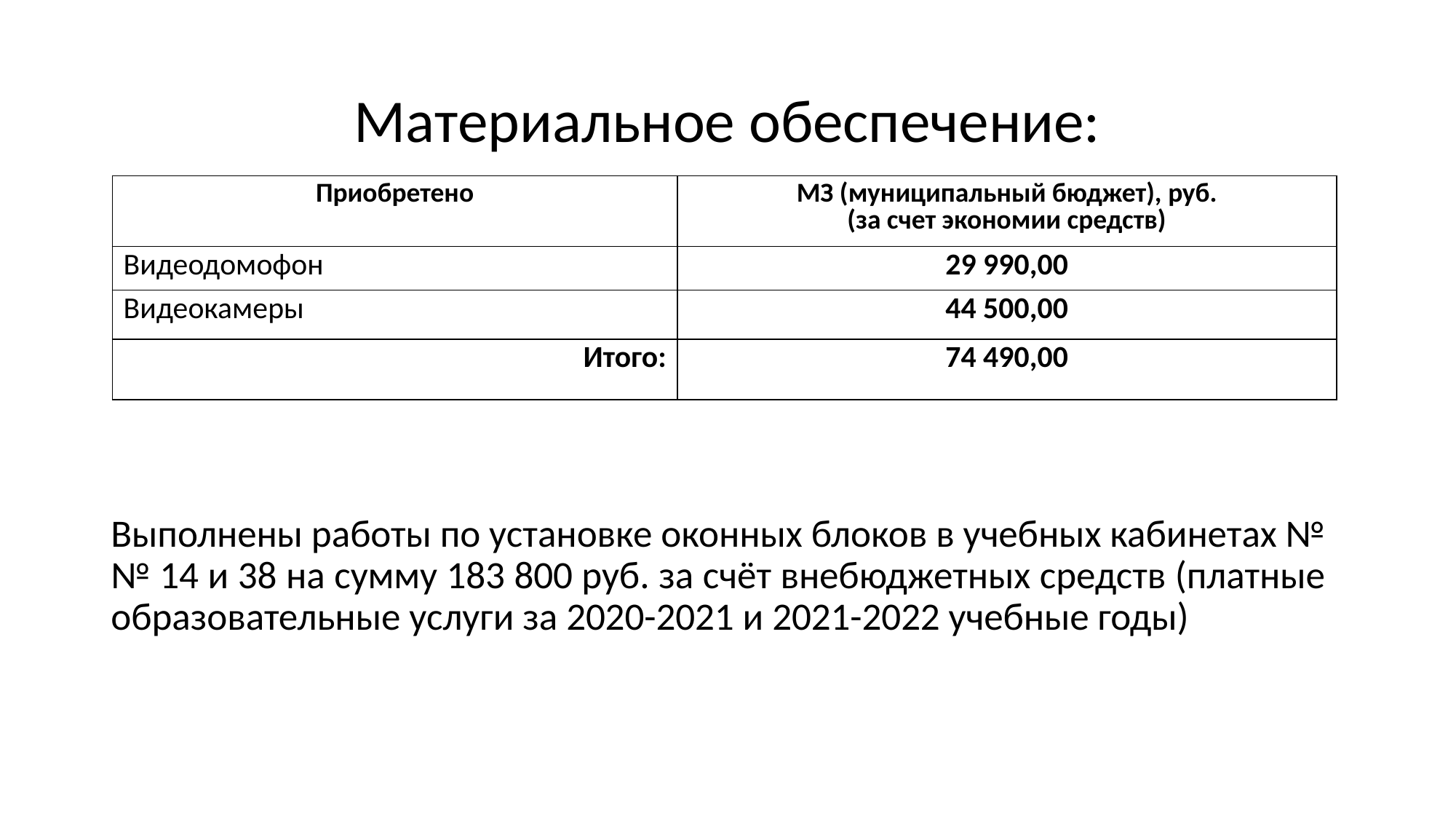

# Материальное обеспечение:
| Приобретено | МЗ (муниципальный бюджет), руб. (за счет экономии средств) |
| --- | --- |
| Видеодомофон | 29 990,00 |
| Видеокамеры | 44 500,00 |
| Итого: | 74 490,00 |
Выполнены работы по установке оконных блоков в учебных кабинетах №№ 14 и 38 на сумму 183 800 руб. за счёт внебюджетных средств (платные образовательные услуги за 2020-2021 и 2021-2022 учебные годы)